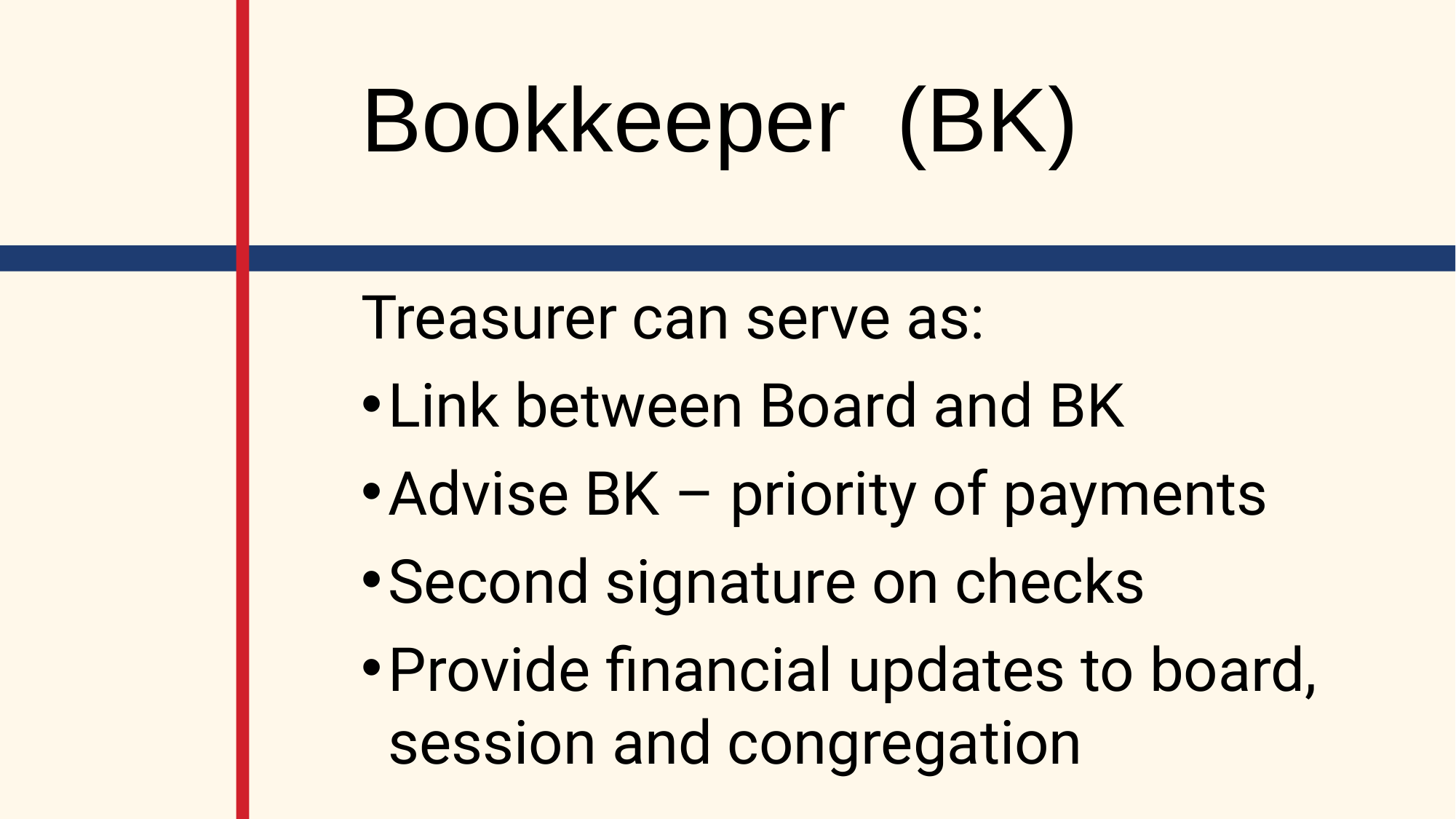

# Bookkeeper  (BK)
Treasurer can serve as:
Link between Board and BK
Advise BK – priority of payments
Second signature on checks
Provide financial updates to board, session and congregation